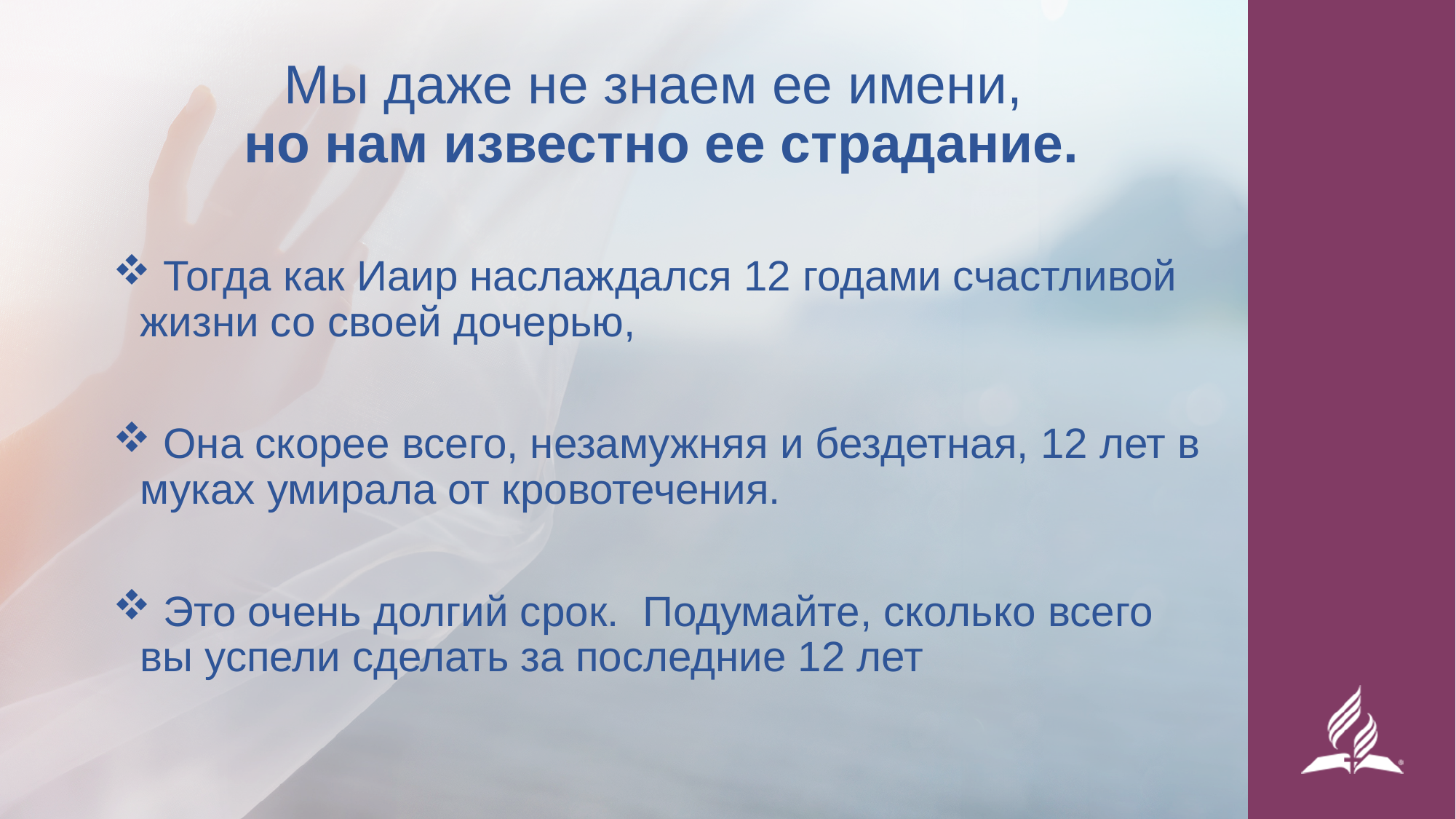

# Мы даже не знаем ее имени, но нам известно ее страдание.
 Тогда как Иаир наслаждался 12 годами счастливой жизни со своей дочерью,

 Она скорее всего, незамужняя и бездетная, 12 лет в муках умирала от кровотечения.

 Это очень долгий срок.  Подумайте, сколько всего вы успели сделать за последние 12 лет